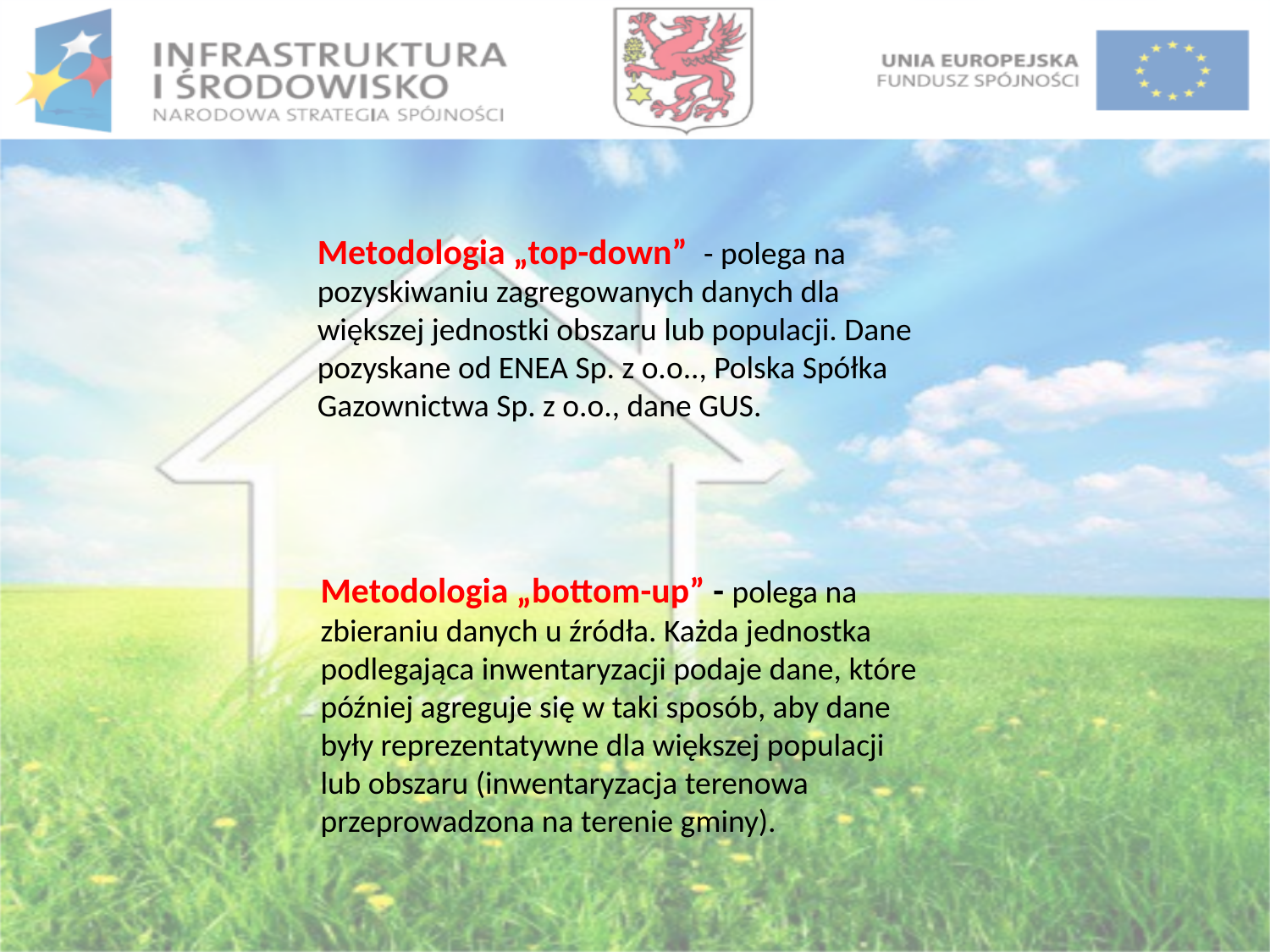

Metodologia „top-down”  - polega na pozyskiwaniu zagregowanych danych dla większej jednostki obszaru lub populacji. Dane pozyskane od ENEA Sp. z o.o.., Polska Spółka Gazownictwa Sp. z o.o., dane GUS.
Metodologia „bottom-up” - polega na zbieraniu danych u źródła. Każda jednostka podlegająca inwentaryzacji podaje dane, które później agreguje się w taki sposób, aby dane były reprezentatywne dla większej populacji lub obszaru (inwentaryzacja terenowa przeprowadzona na terenie gminy).